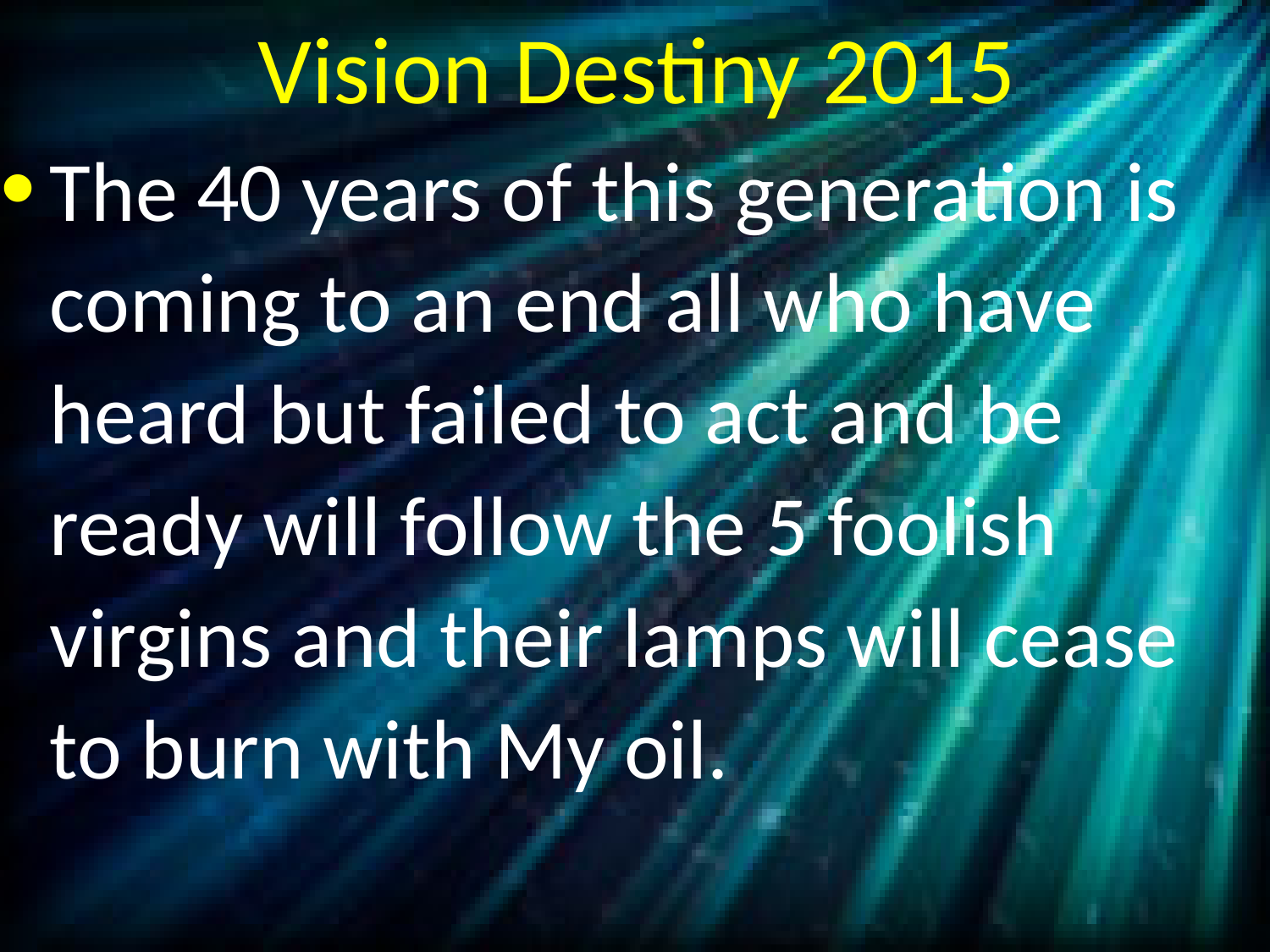

# Vision Destiny 2015
The 40 years of this generation is coming to an end all who have heard but failed to act and be ready will follow the 5 foolish virgins and their lamps will cease to burn with My oil.